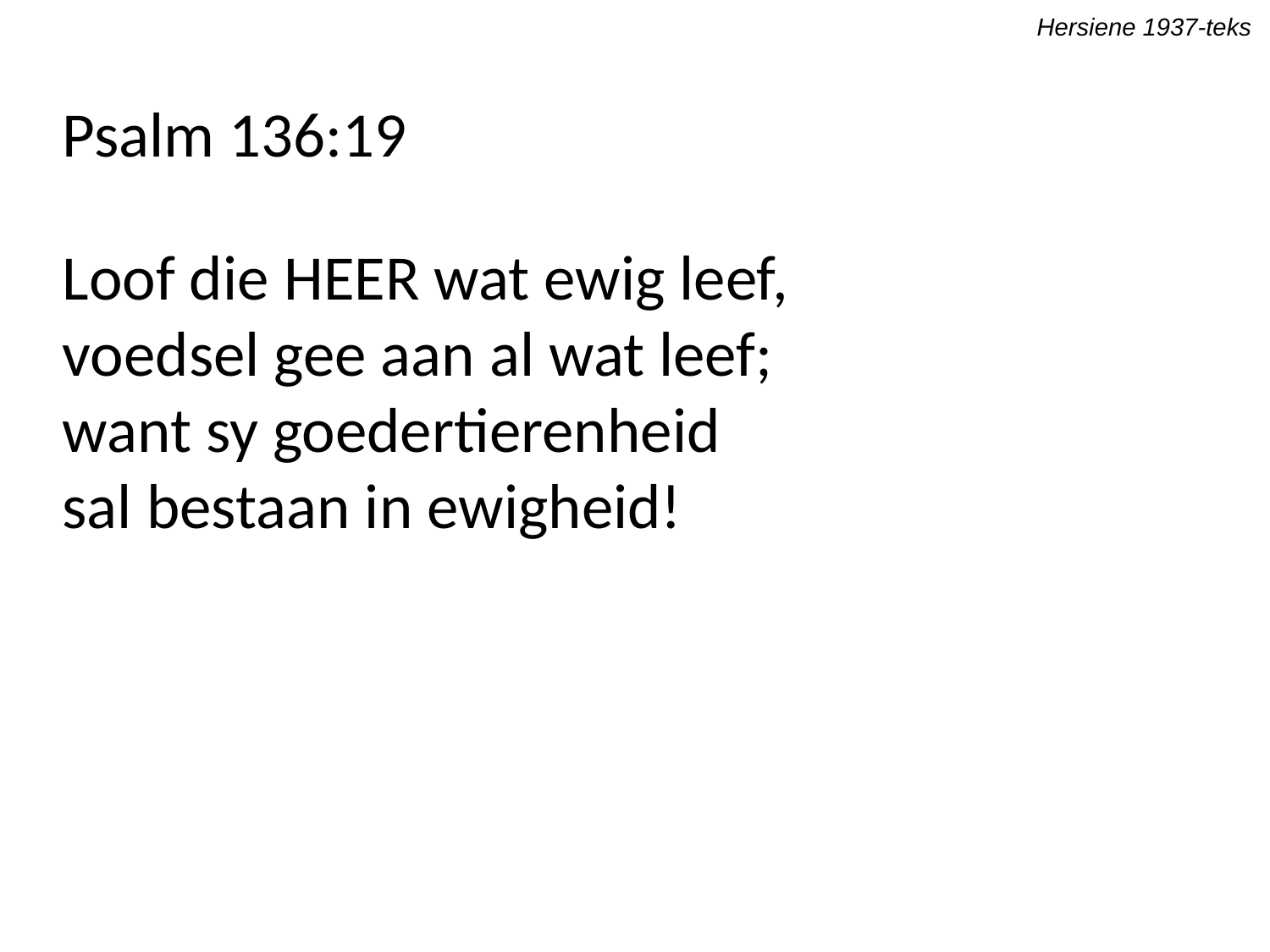

Hersiene 1937-teks
Psalm 136:19

Loof die Heer wat ewig leef,
voedsel gee aan al wat leef;
want sy goedertierenheid
sal bestaan in ewigheid!